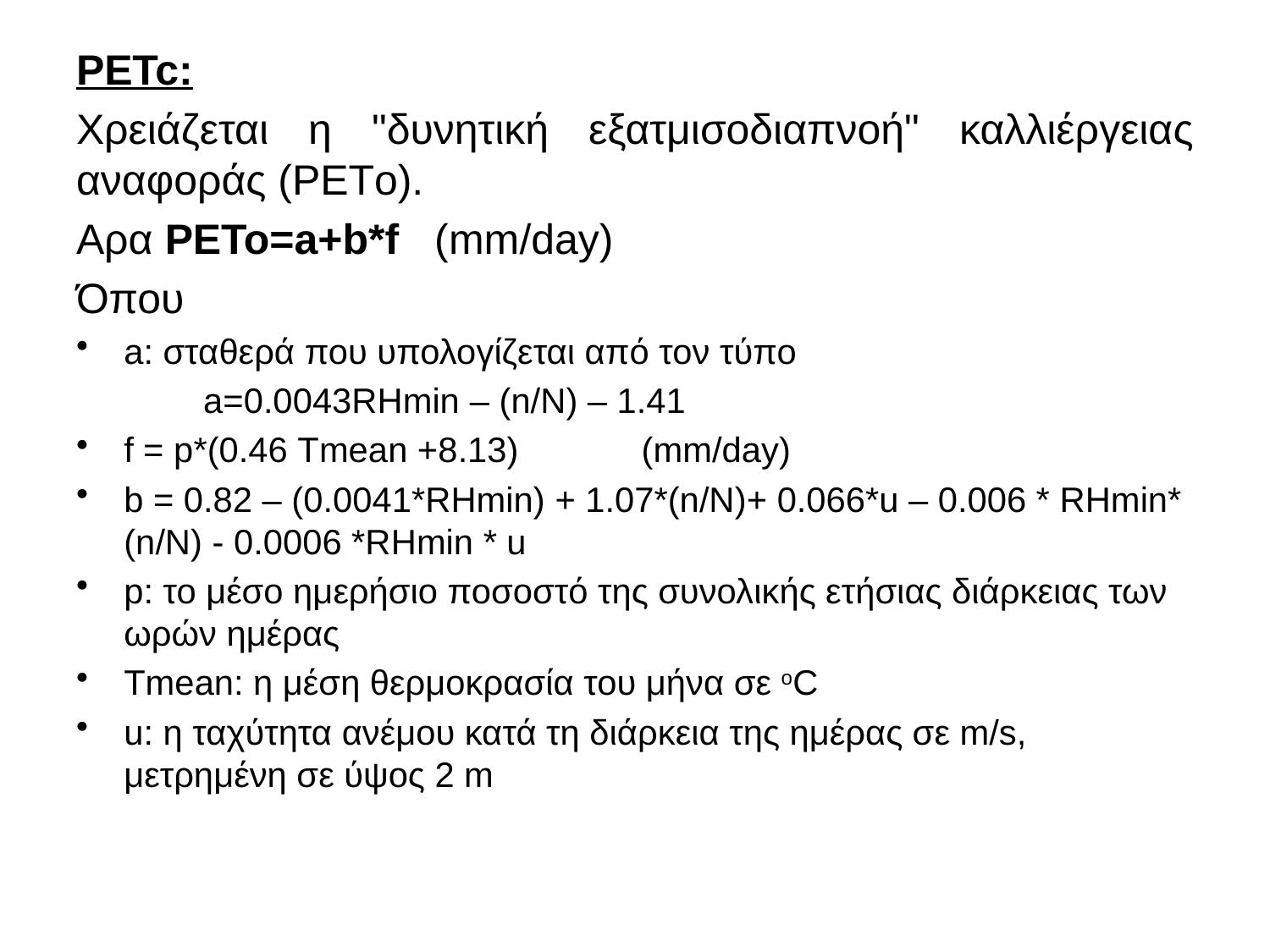

ΡETc:
Χρειάζεται η "δυνητική εξατμισοδιαπνοή" καλλιέργειας αναφοράς (PETο).
Αρα PETo=a+b*f   (mm/day)
Όπου
a: σταθερά που υπολογίζεται από τον τύπο
	a=0.0043RHmin – (n/N) – 1.41
f = p*(0.46 Τmean +8.13) 	 (mm/day)
b = 0.82 – (0.0041*RΗmin) + 1.07*(n/N)+ 0.066*u – 0.006 * RΗmin* (n/N) - 0.0006 *RΗmin * u
p: το μέσο ημερήσιο ποσοστό της συνολικής ετήσιας διάρκειας των ωρών ημέρας
Τmean: η μέση θερμοκρασία του μήνα σε οC
u: η ταχύτητα ανέμου κατά τη διάρκεια της ημέρας σε m/s, μετρημένη σε ύψος 2 m